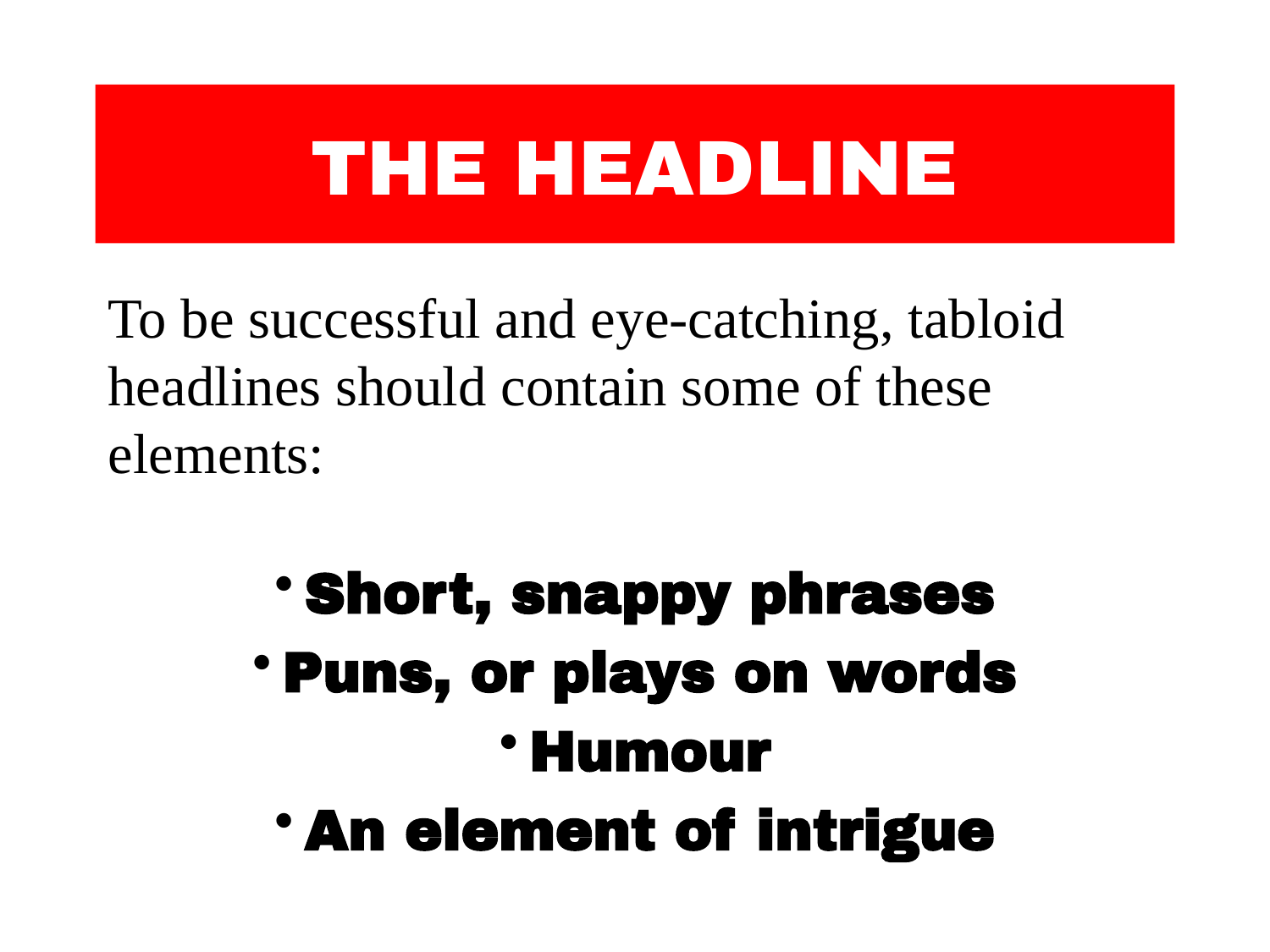

# THE HEADLINE
To be successful and eye-catching, tabloid headlines should contain some of these elements:

Short, snappy phrases
Puns, or plays on words
Humour
An element of intrigue